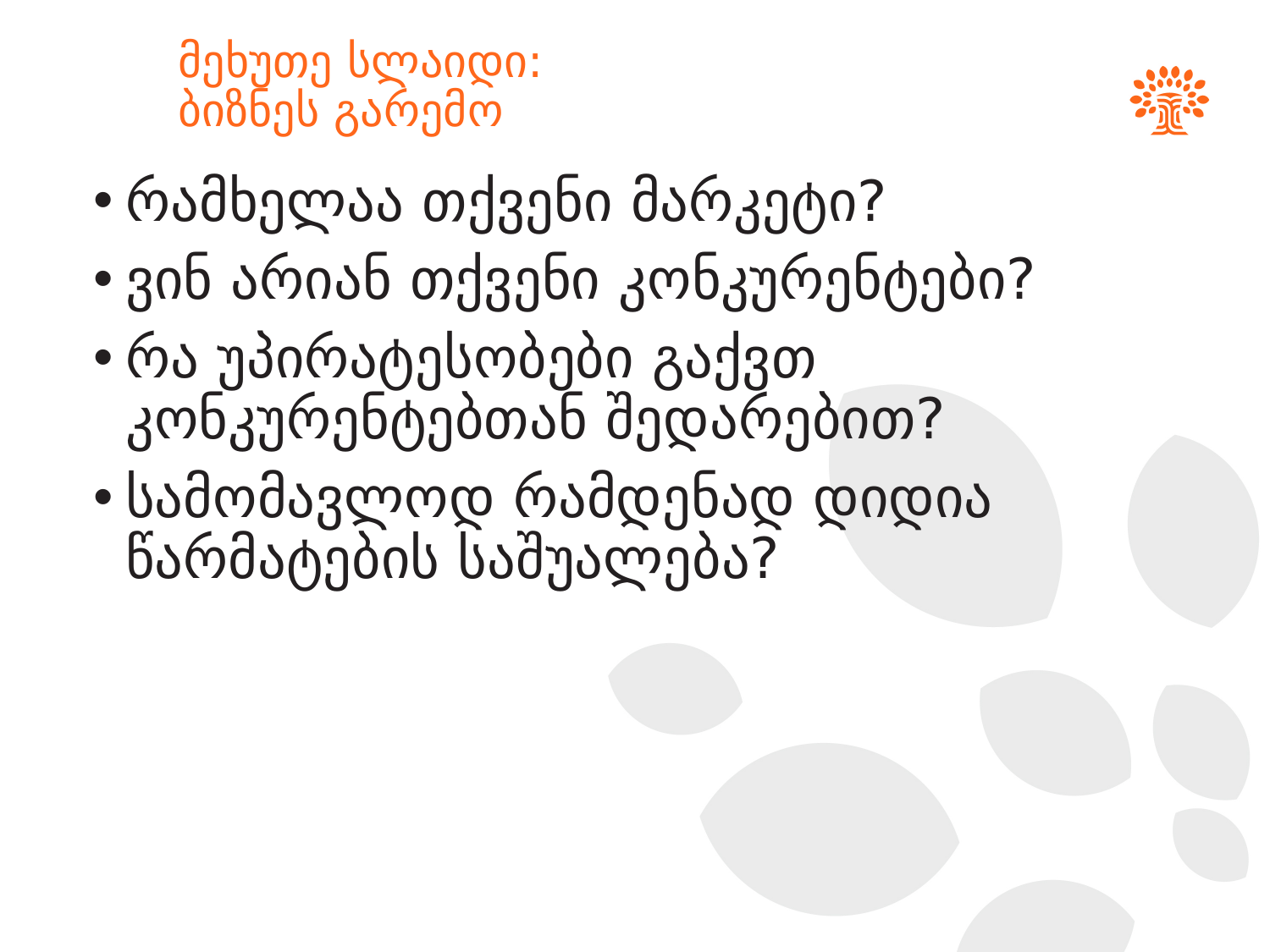

# მეხუთე სლაიდი: ბიზნეს გარემო
რამხელაა თქვენი მარკეტი?
ვინ არიან თქვენი კონკურენტები?
რა უპირატესობები გაქვთ კონკურენტებთან შედარებით?
სამომავლოდ რამდენად დიდია წარმატების საშუალება?